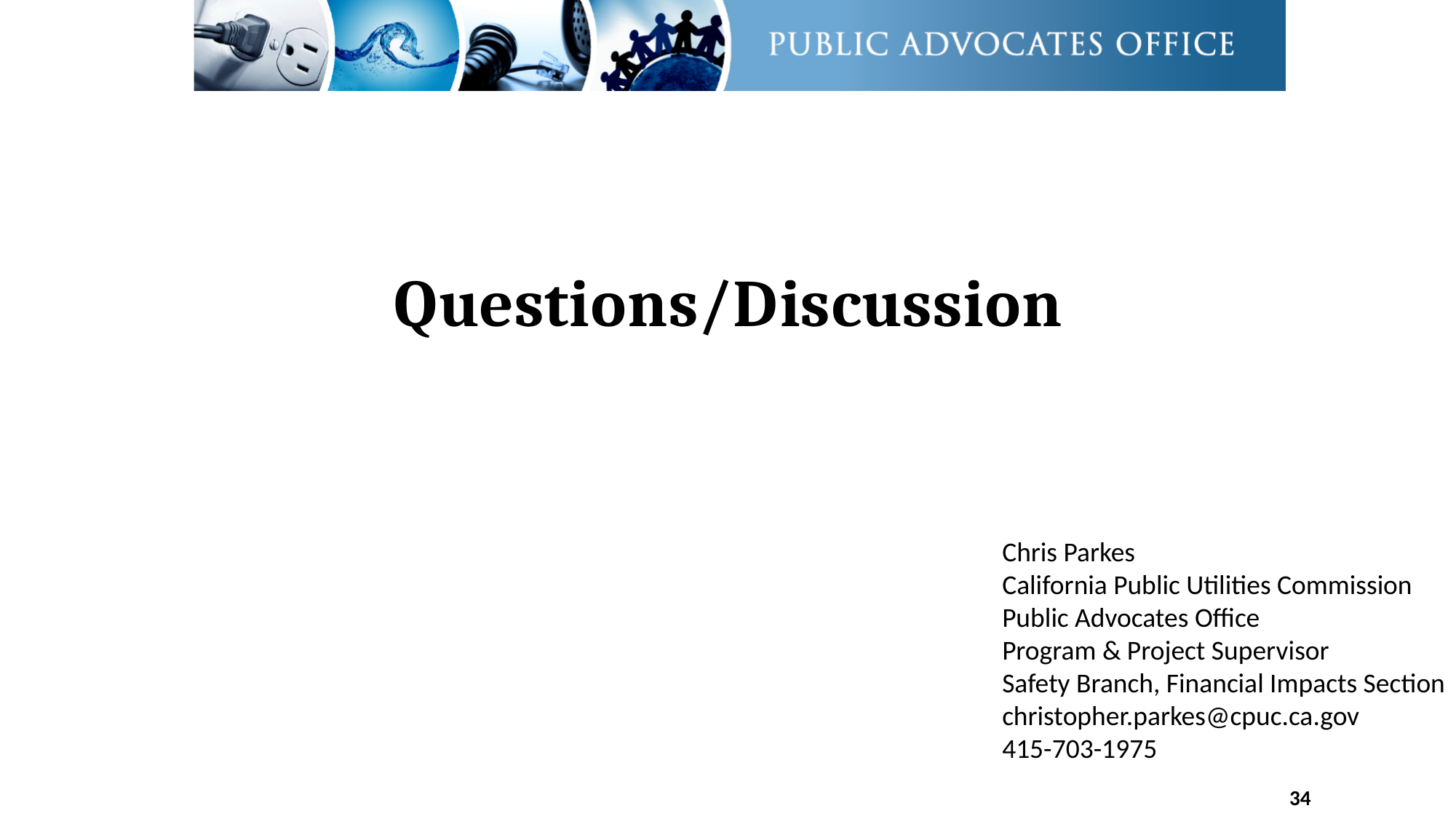

Questions/Discussion
Chris Parkes
California Public Utilities Commission
Public Advocates Office
Program & Project Supervisor
Safety Branch, Financial Impacts Section
christopher.parkes@cpuc.ca.gov
415-703-1975

34